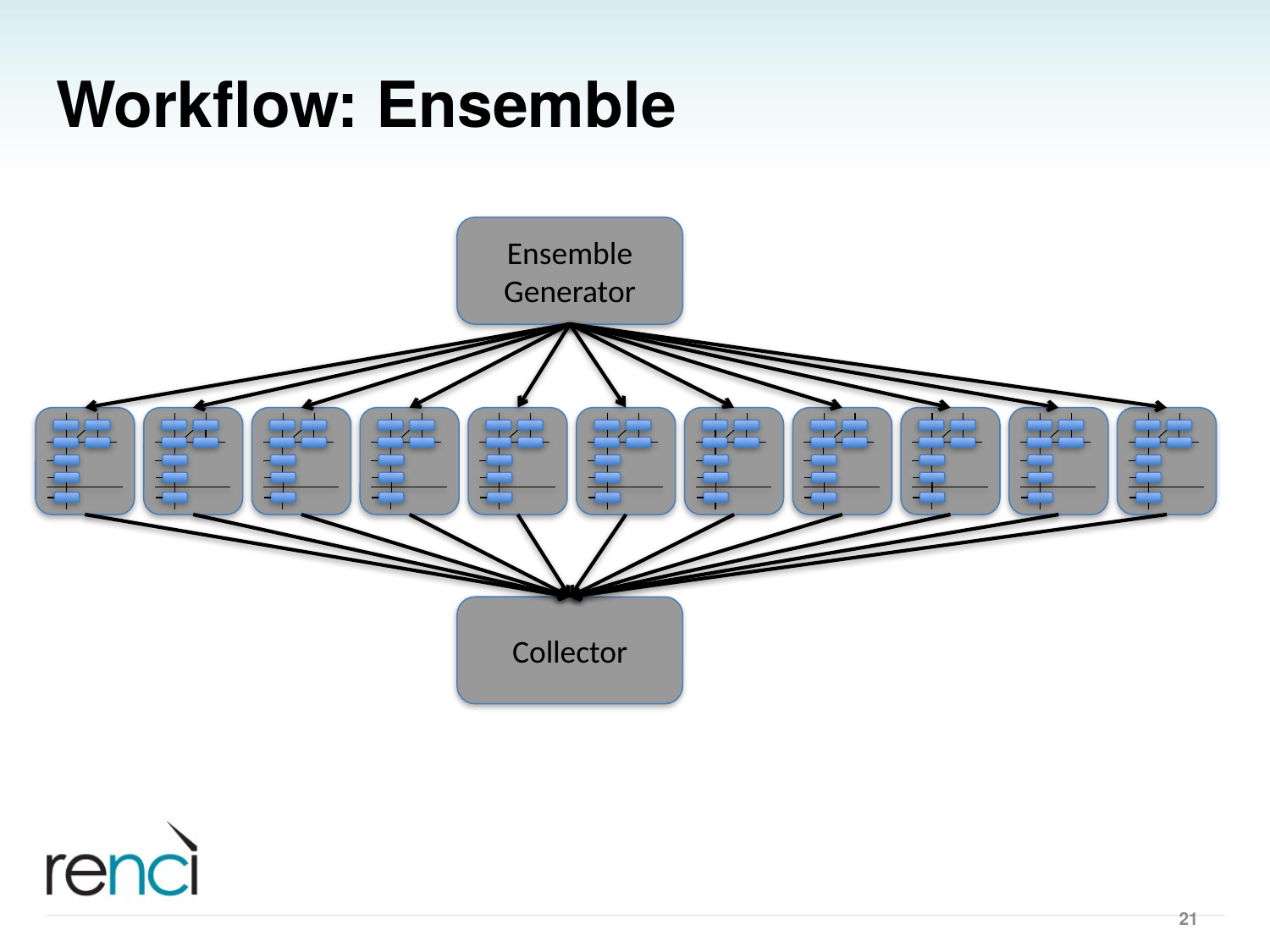

# Workflow: Ensemble
Ensemble Generator

Collector
21